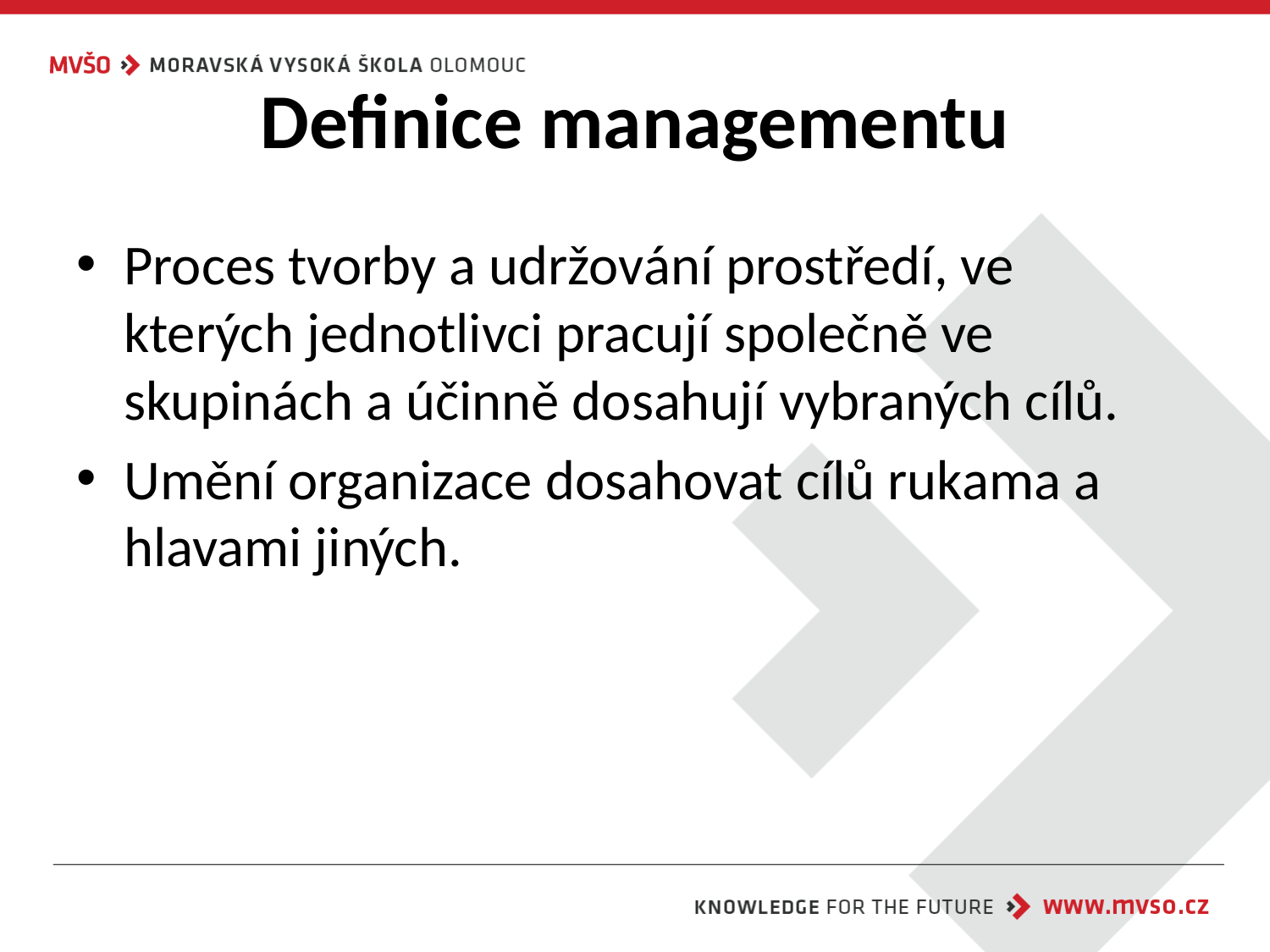

# Definice managementu
Proces tvorby a udržování prostředí, ve kterých jednotlivci pracují společně ve skupinách a účinně dosahují vybraných cílů.
Umění organizace dosahovat cílů rukama a hlavami jiných.